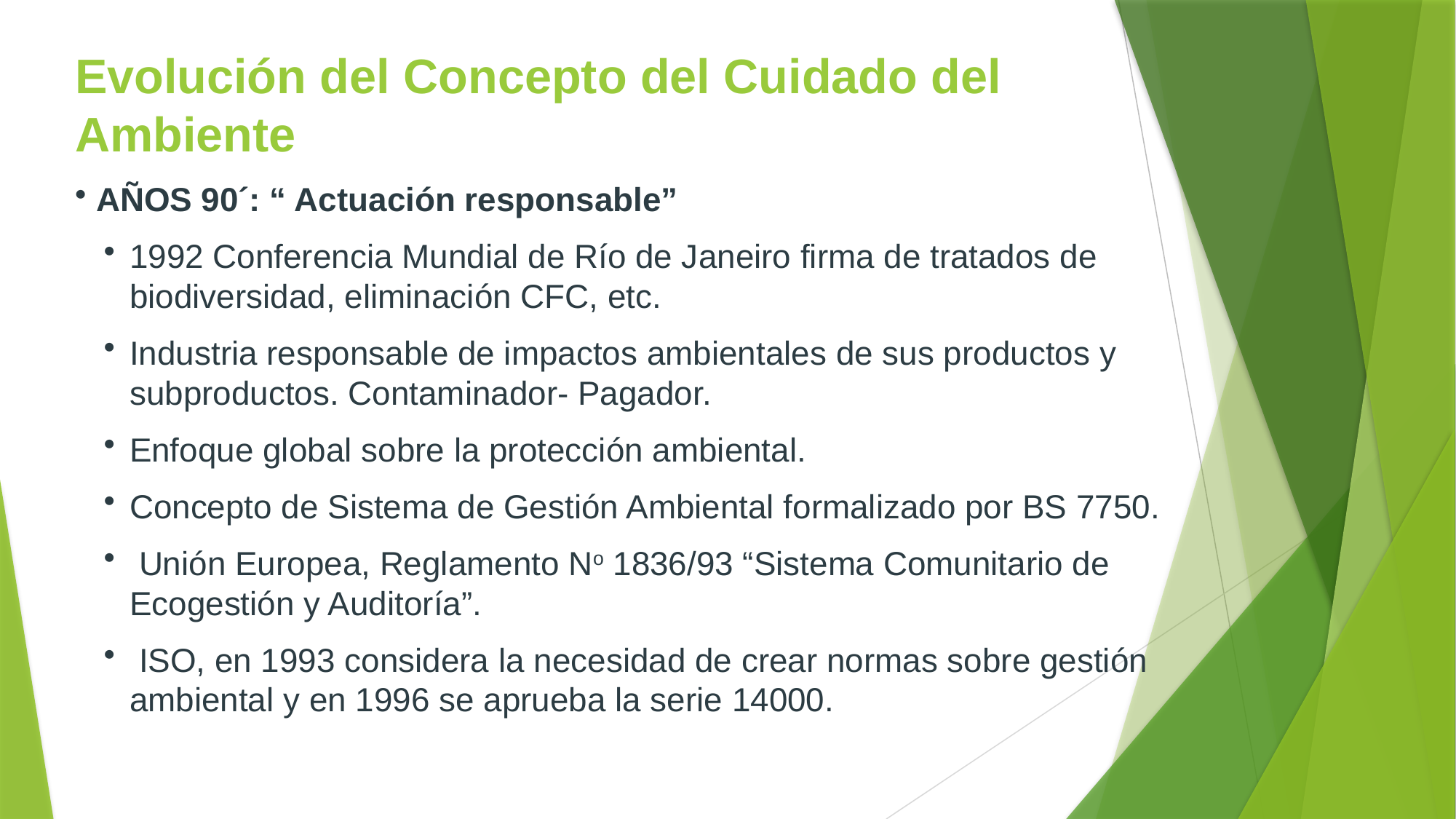

Evolución del Concepto del Cuidado del Ambiente
 AÑOS 90´: “ Actuación responsable”
1992 Conferencia Mundial de Río de Janeiro firma de tratados de biodiversidad, eliminación CFC, etc.
Industria responsable de impactos ambientales de sus productos y subproductos. Contaminador- Pagador.
Enfoque global sobre la protección ambiental.
Concepto de Sistema de Gestión Ambiental formalizado por BS 7750.
 Unión Europea, Reglamento No 1836/93 “Sistema Comunitario de Ecogestión y Auditoría”.
 ISO, en 1993 considera la necesidad de crear normas sobre gestión ambiental y en 1996 se aprueba la serie 14000.